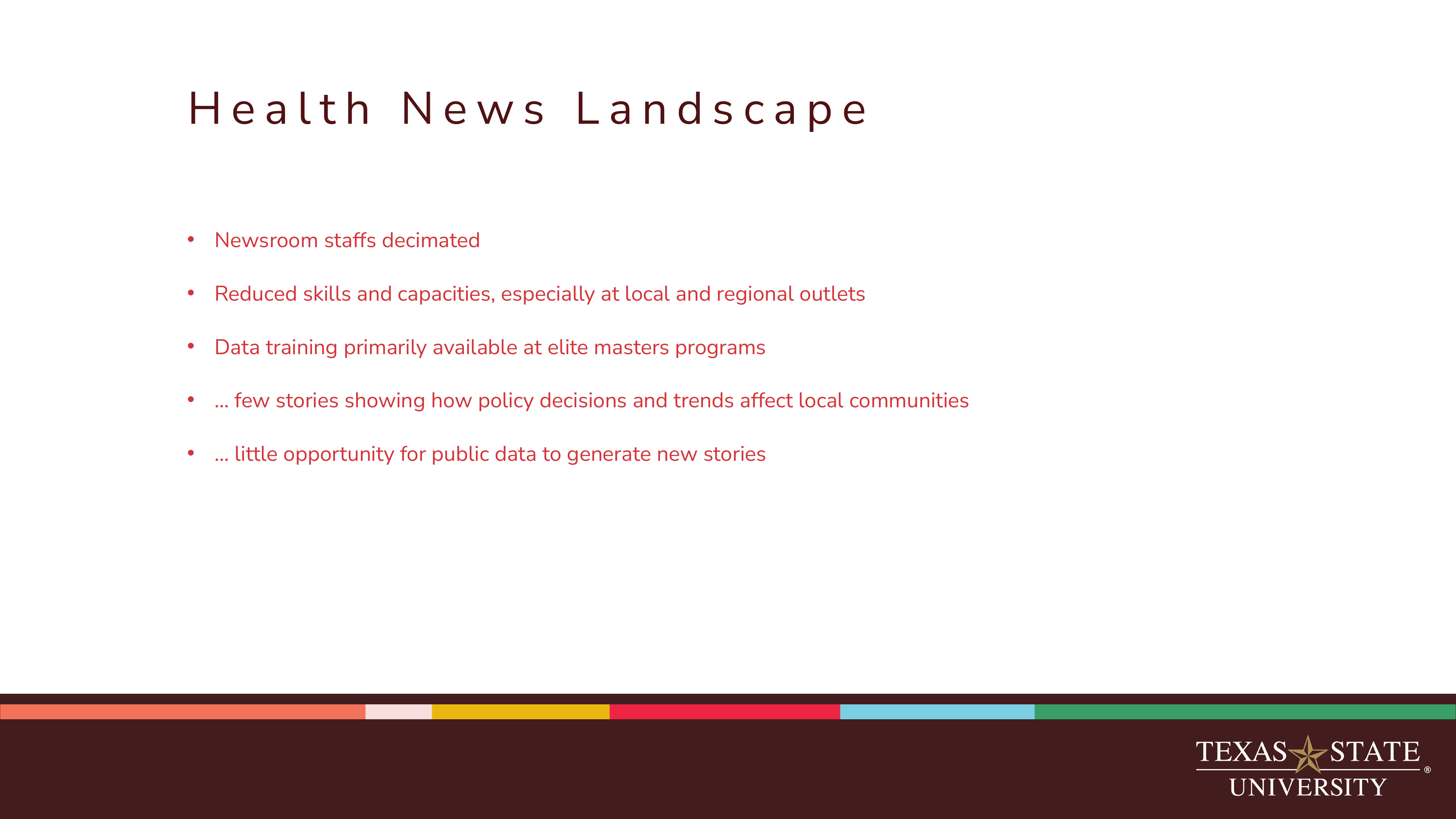

# Health News Landscape
Newsroom staffs decimated
Reduced skills and capacities, especially at local and regional outlets
Data training primarily available at elite masters programs
… few stories showing how policy decisions and trends affect local communities
… little opportunity for public data to generate new stories